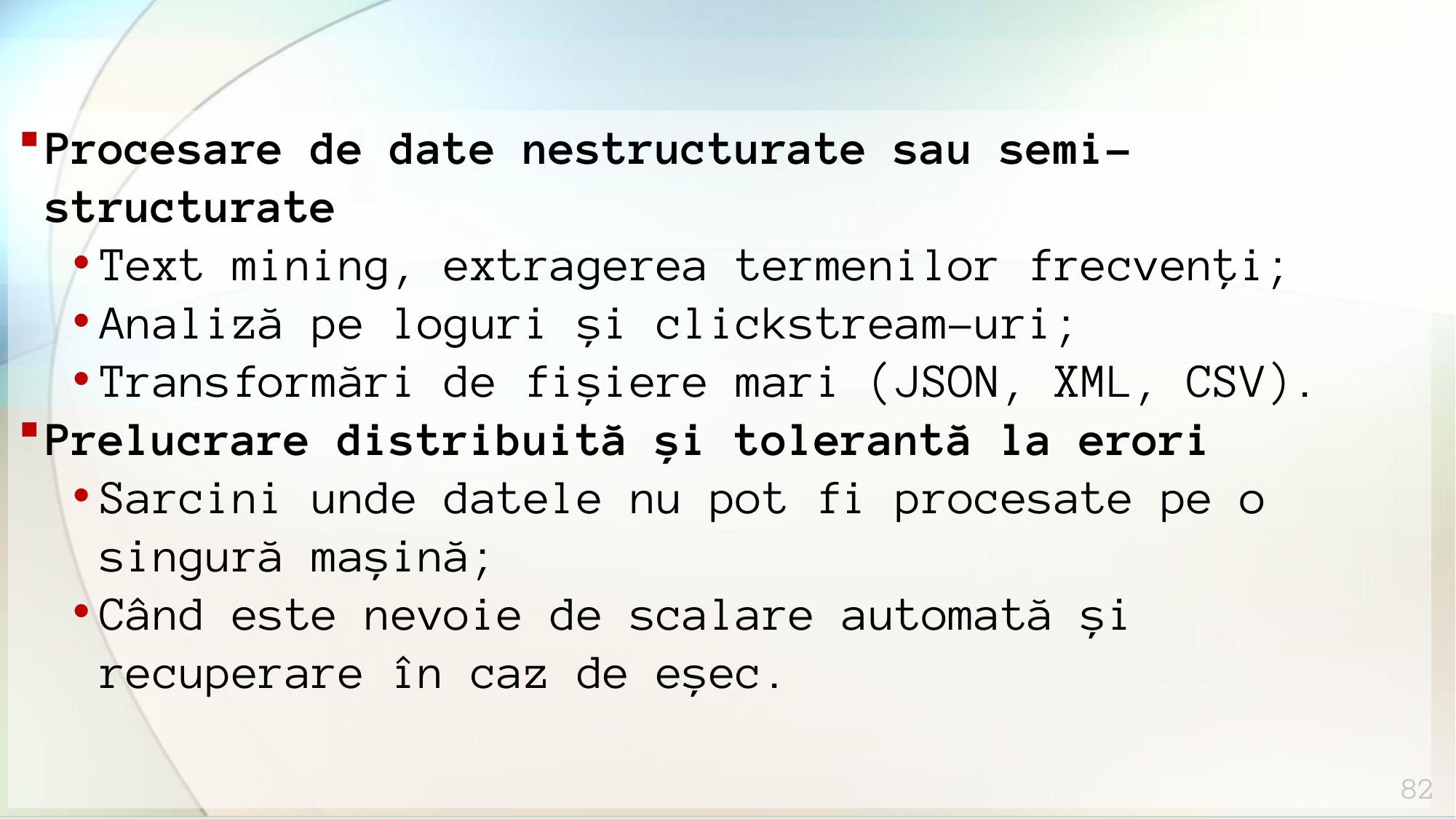

#
Procesare de date nestructurate sau semi-structurate
Text mining, extragerea termenilor frecvenți;
Analiză pe loguri și clickstream-uri;
Transformări de fișiere mari (JSON, XML, CSV).
Prelucrare distribuită și tolerantă la erori
Sarcini unde datele nu pot fi procesate pe o singură mașină;
Când este nevoie de scalare automată și recuperare în caz de eșec.

82